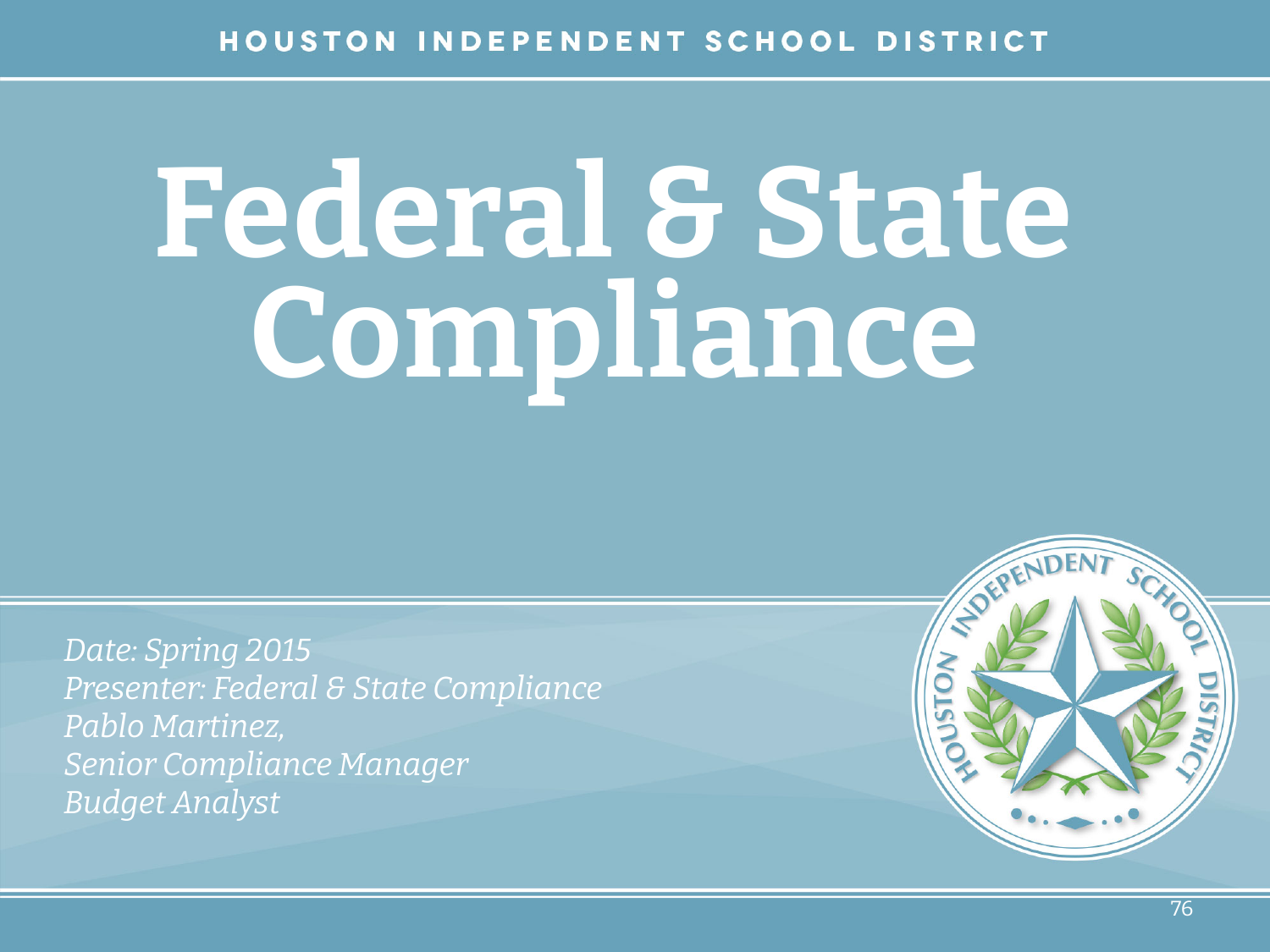

# Federal & State Compliance
Date: Spring 2015
Presenter: Federal & State Compliance
Pablo Martinez,
Senior Compliance Manager
Budget Analyst
76